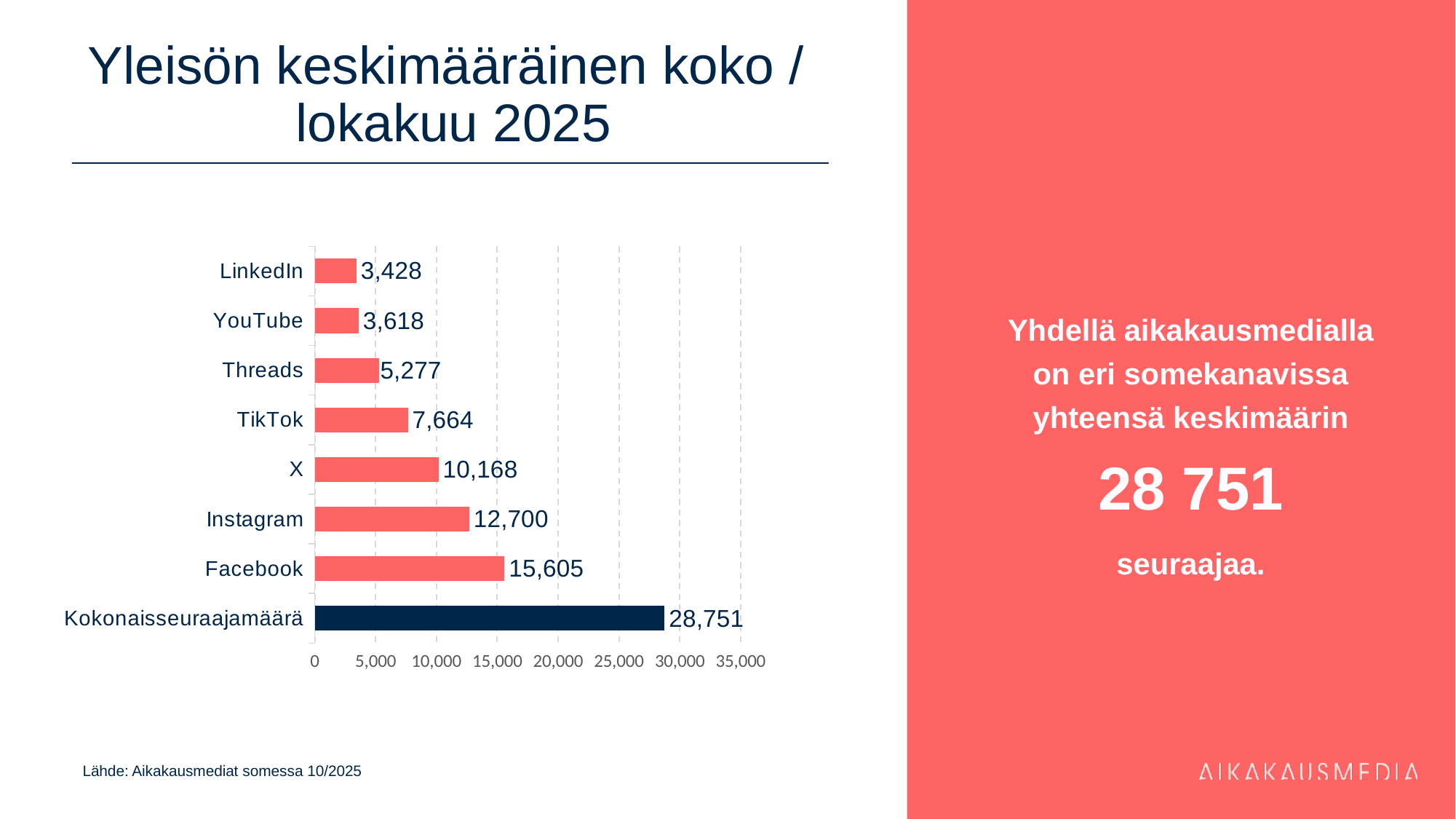

# Yleisön keskimääräinen koko / lokakuu 2025
Yhdellä aikakausmedialla on eri somekanavissa yhteensä keskimäärin
28 751
seuraajaa.

### Chart

| Category | 15 605 |
|---|---|
| Kokonaisseuraajamäärä | 28751.12169312169 |
| Facebook | 15605.402366863906 |
| Instagram | 12699.759124087592 |
| X | 10167.745454545455 |
| TikTok | 7664.0526315789475 |
| Threads | 5276.764705882353 |
| YouTube | 3617.9555555555557 |
| LinkedIn | 3428.4827586206898 |